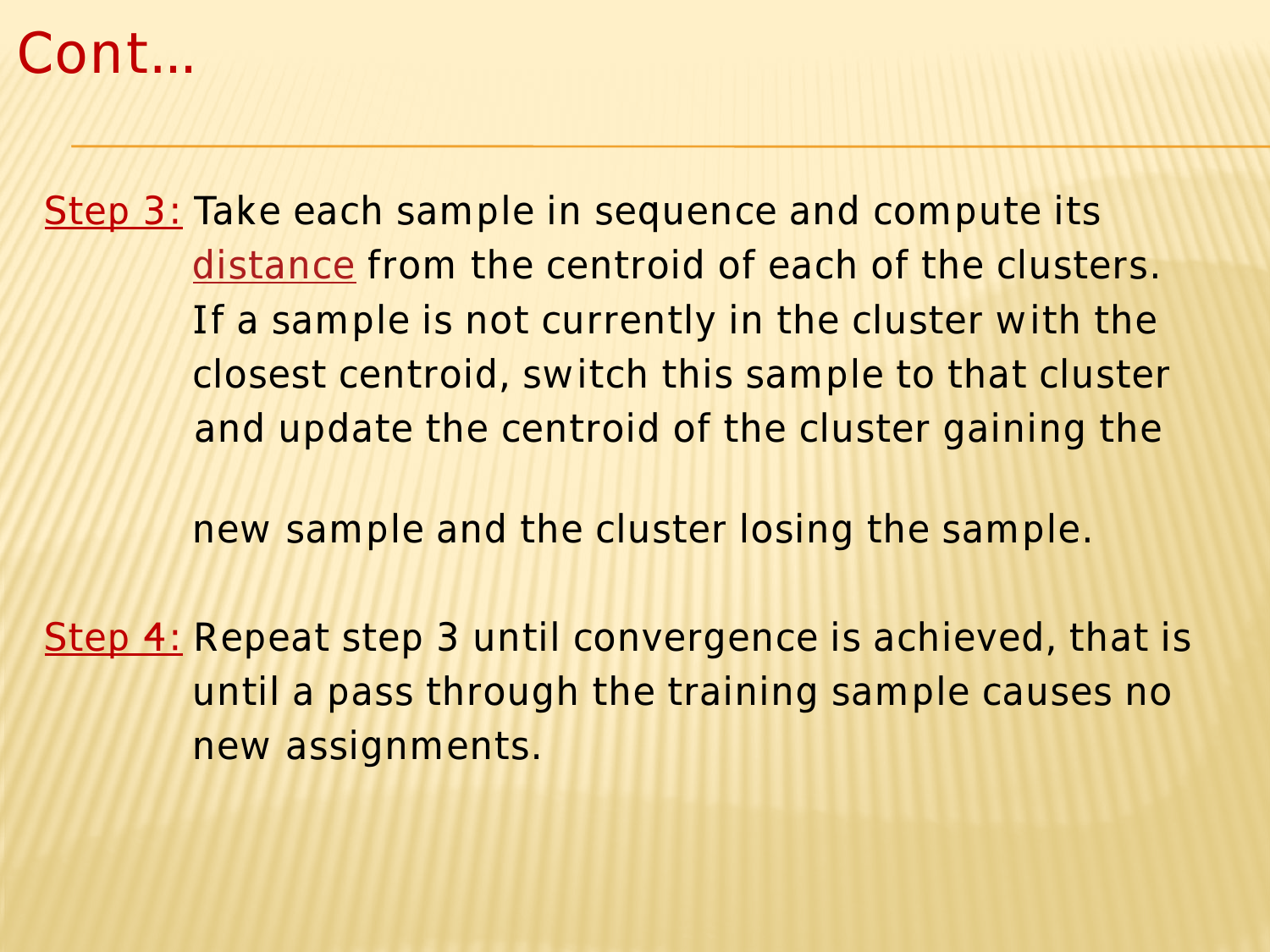

Cont…
Step 3: Take each sample in sequence and compute its
             distance from the centroid of each of the clusters.
             If a sample is not currently in the cluster with the
             closest centroid, switch this sample to that cluster
             and update the centroid of the cluster gaining the
             new sample and the cluster losing the sample.

Step 4: Repeat step 3 until convergence is achieved, that is
             until a pass through the training sample causes no
             new assignments.